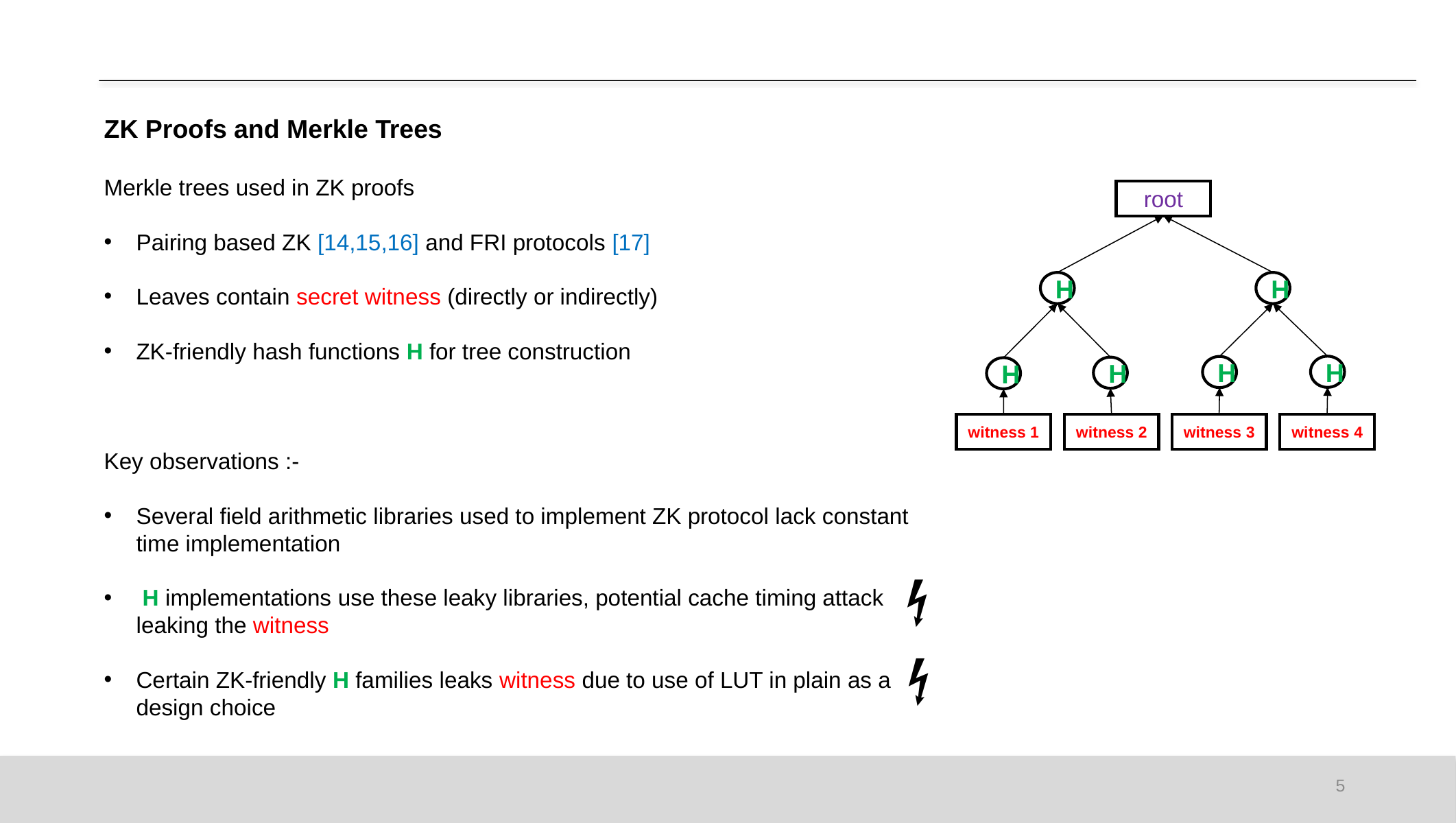

ZK Proofs and Merkle Trees

Merkle trees used in ZK proofs

Pairing based ZK [14,15,16] and FRI protocols [17]

Leaves contain secret witness (directly or indirectly)

ZK-friendly hash functions H for tree construction

Key observations :-

Several field arithmetic libraries used to implement ZK protocol lack constant time implementation

 H implementations use these leaky libraries, potential cache timing attack leaking the witness

Certain ZK-friendly H families leaks witness due to use of LUT in plain as a design choice

root
H
H
H
H
H
H
witness 1
witness 2
witness 3
witness 4
⚡
⚡
5